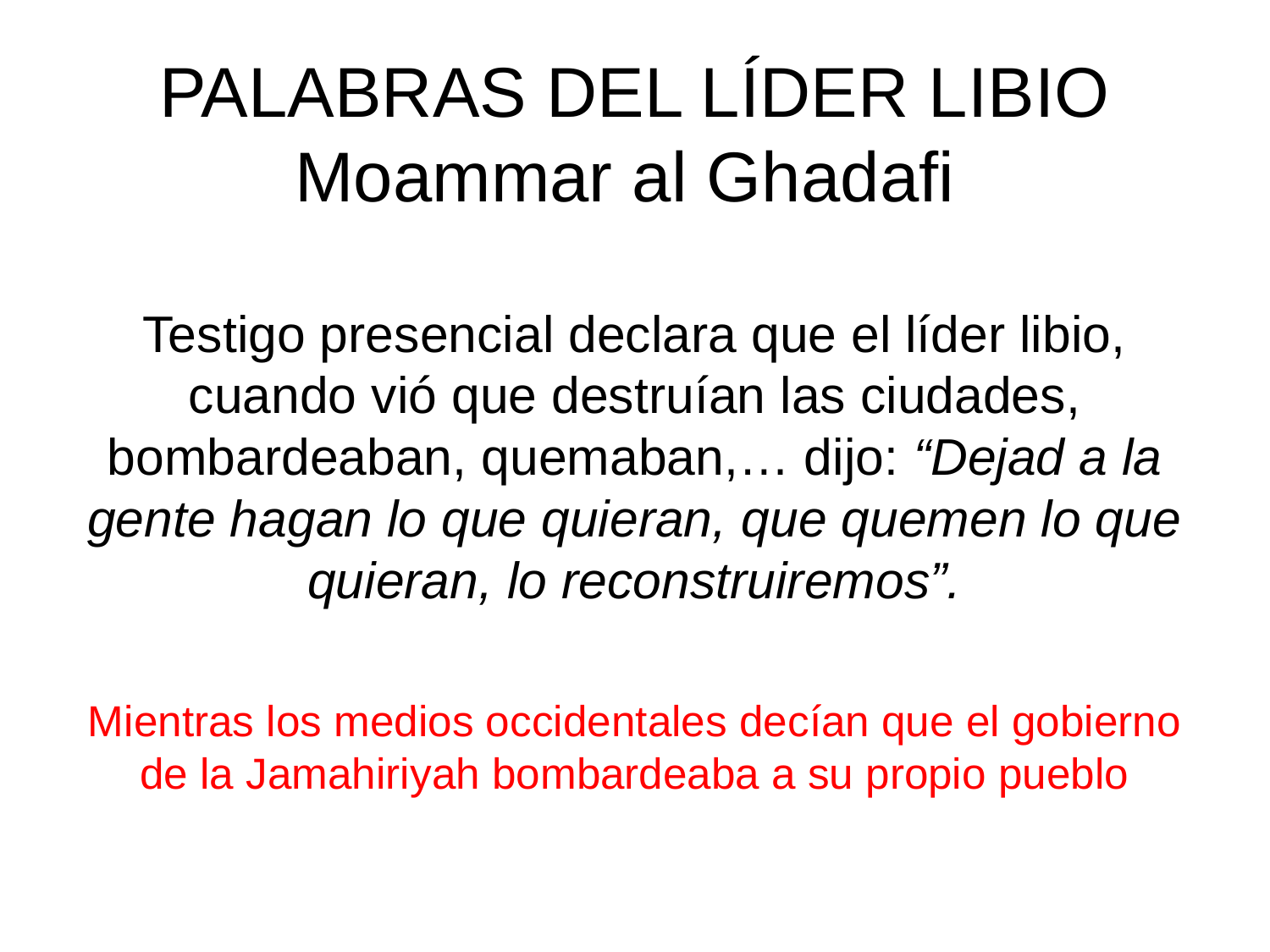

# PALABRAS DEL LÍDER LIBIO Moammar al Ghadafi Testigo presencial declara que el líder libio, cuando vió que destruían las ciudades, bombardeaban, quemaban,… dijo: “Dejad a la gente hagan lo que quieran, que quemen lo que quieran, lo reconstruiremos”. Mientras los medios occidentales decían que el gobierno de la Jamahiriyah bombardeaba a su propio pueblo